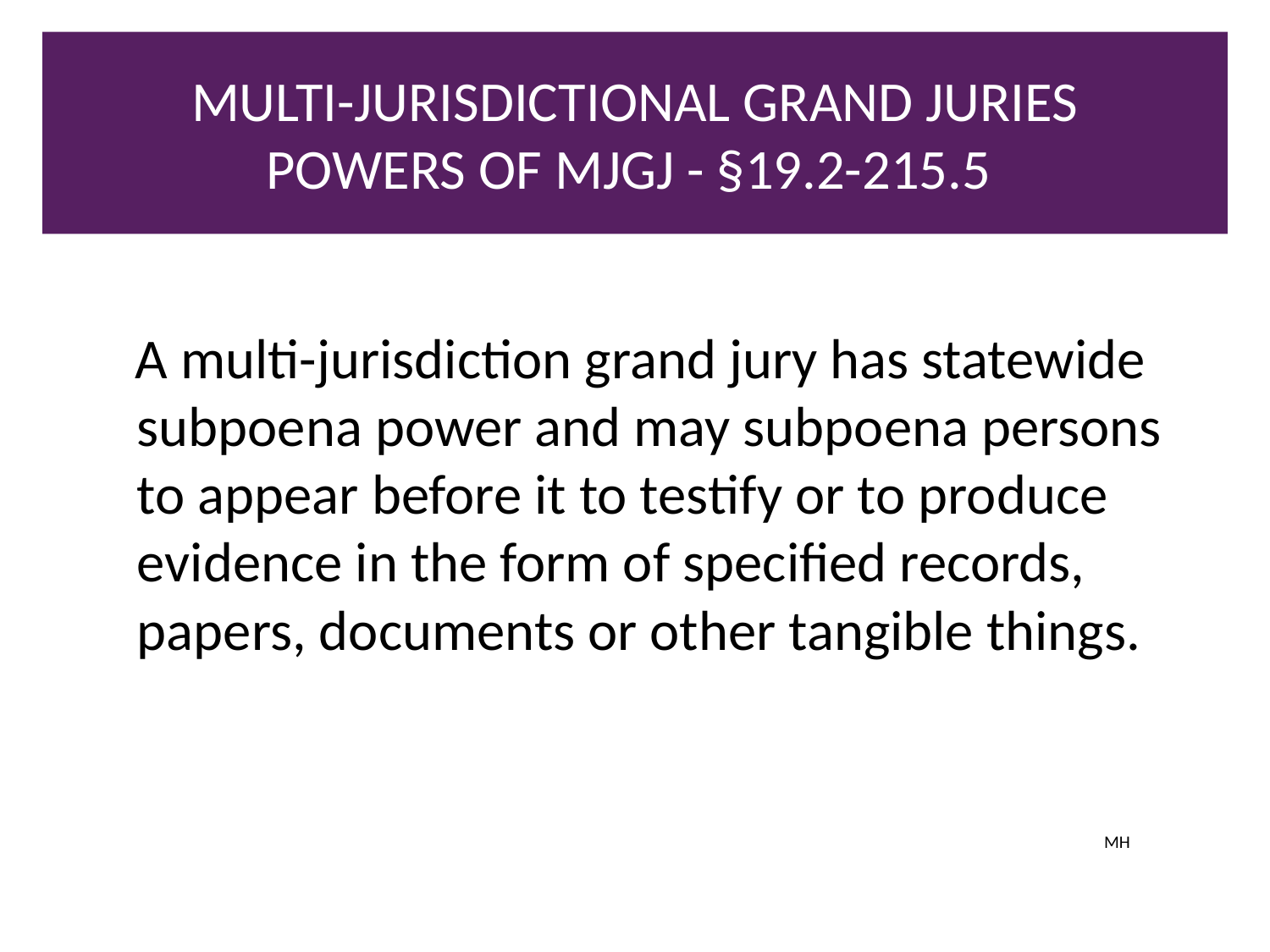

# Multi-Jurisdictional Grand Juries Powers of MJGJ - §19.2-215.5
   A multi-jurisdiction grand jury has statewide subpoena power and may subpoena persons to appear before it to testify or to produce evidence in the form of specified records, papers, documents or other tangible things.
MH